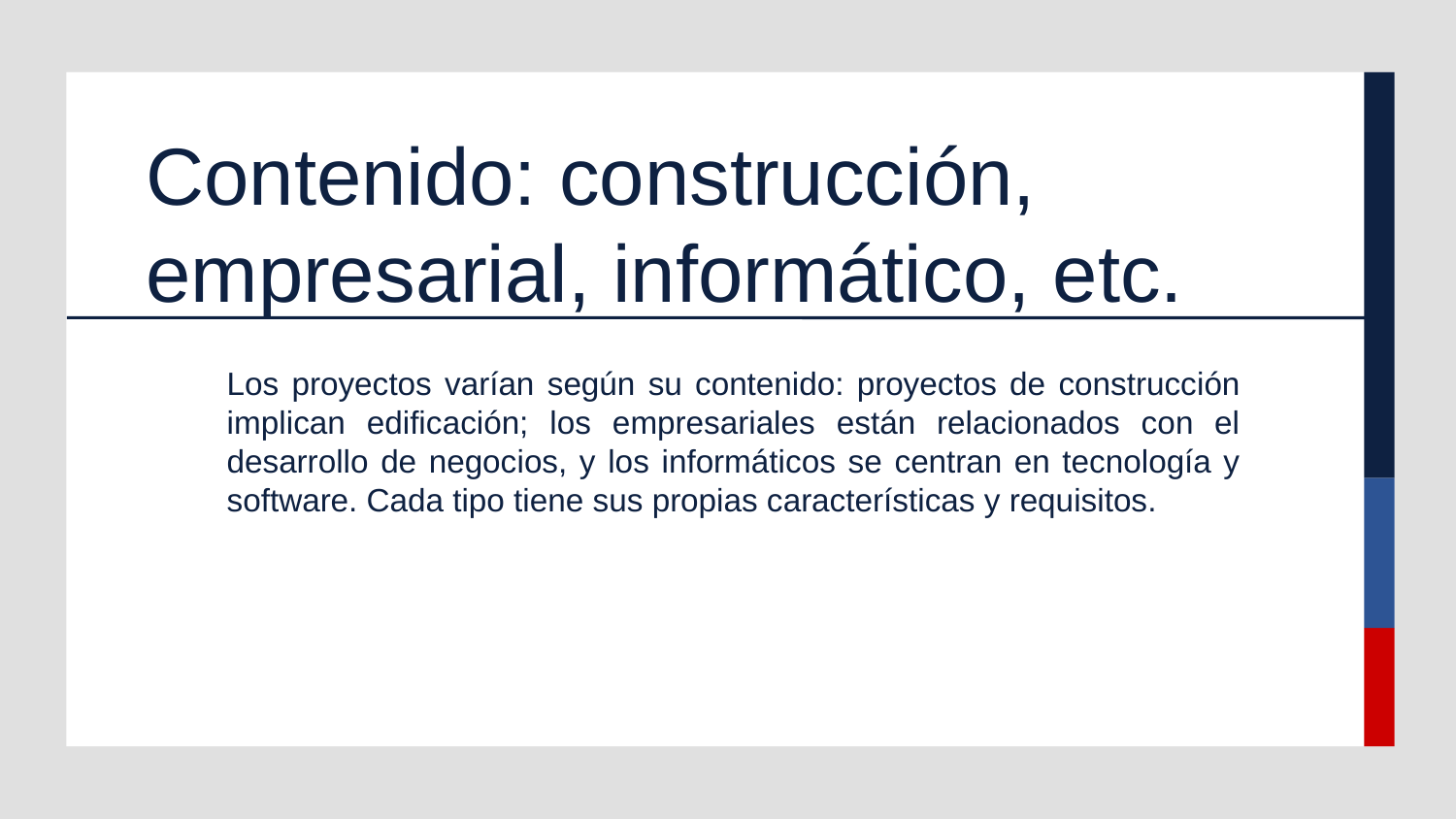

# Contenido: construcción, empresarial, informático, etc.
Los proyectos varían según su contenido: proyectos de construcción implican edificación; los empresariales están relacionados con el desarrollo de negocios, y los informáticos se centran en tecnología y software. Cada tipo tiene sus propias características y requisitos.